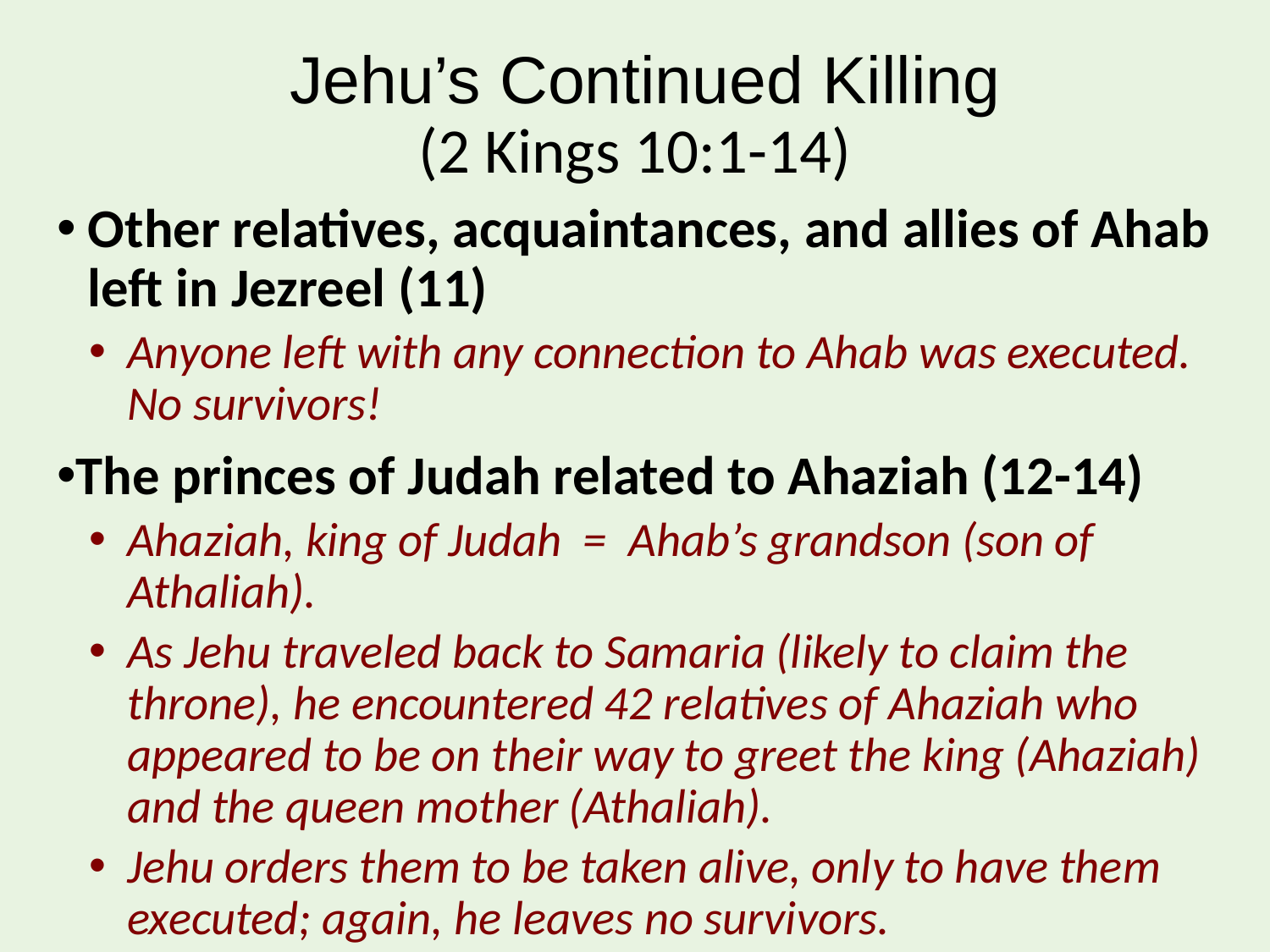

# Jehu’s Continued Killing (2 Kings 10:1-14)
Other relatives, acquaintances, and allies of Ahab left in Jezreel (11)
Anyone left with any connection to Ahab was executed.  No survivors!
The princes of Judah related to Ahaziah (12-14)
Ahaziah, king of Judah  =  Ahab’s grandson (son of Athaliah).
As Jehu traveled back to Samaria (likely to claim the throne), he encountered 42 relatives of Ahaziah who appeared to be on their way to greet the king (Ahaziah) and the queen mother (Athaliah).
Jehu orders them to be taken alive, only to have them executed; again, he leaves no survivors.